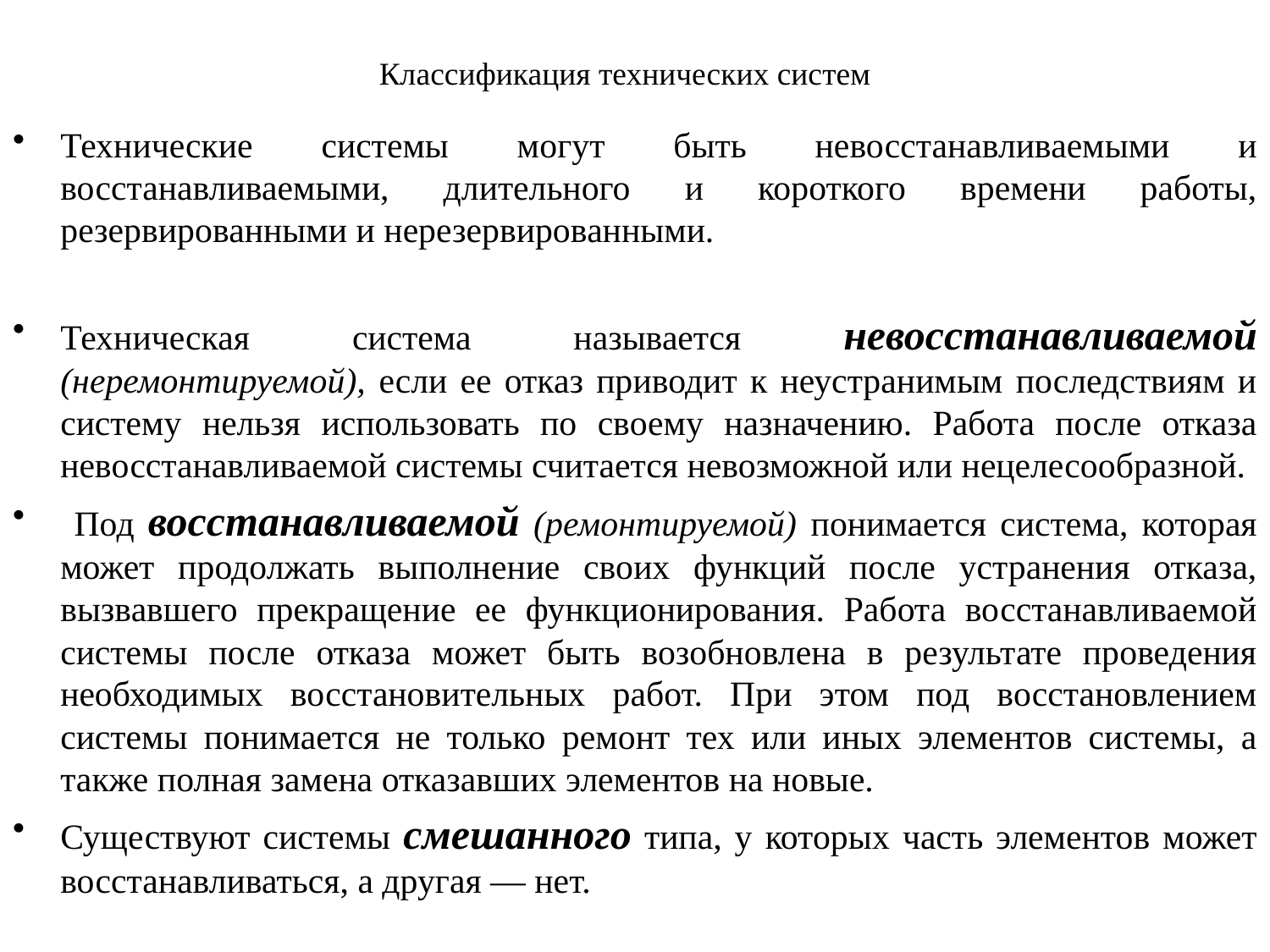

# Классификация технических систем
Технические системы могут быть невосстанавливаемыми и восстанавливаемыми, длительного и короткого времени работы, резервированными и нерезервированными.

Техническая система называется невосстанавливаемой (неремонтируемой), если ее отказ приводит к неустранимым последствиям и систему нельзя использовать по своему назначению. Работа после отказа невосстанавливаемой системы считается невозможной или нецелесообразной.
 Под восстанавливаемой (ремонтируемой) понимается система, которая может продолжать выполнение своих функций после устранения отказа, вызвавшего прекращение ее функционирования. Работа восстанавливаемой системы после отказа может быть возобновлена в результате проведения необходимых восстановительных работ. При этом под восстановлением системы понимается не только ремонт тех или иных элементов системы, а также полная замена отказавших элементов на новые.
Существуют системы смешанного типа, у которых часть элементов может восстанавливаться, а другая — нет.